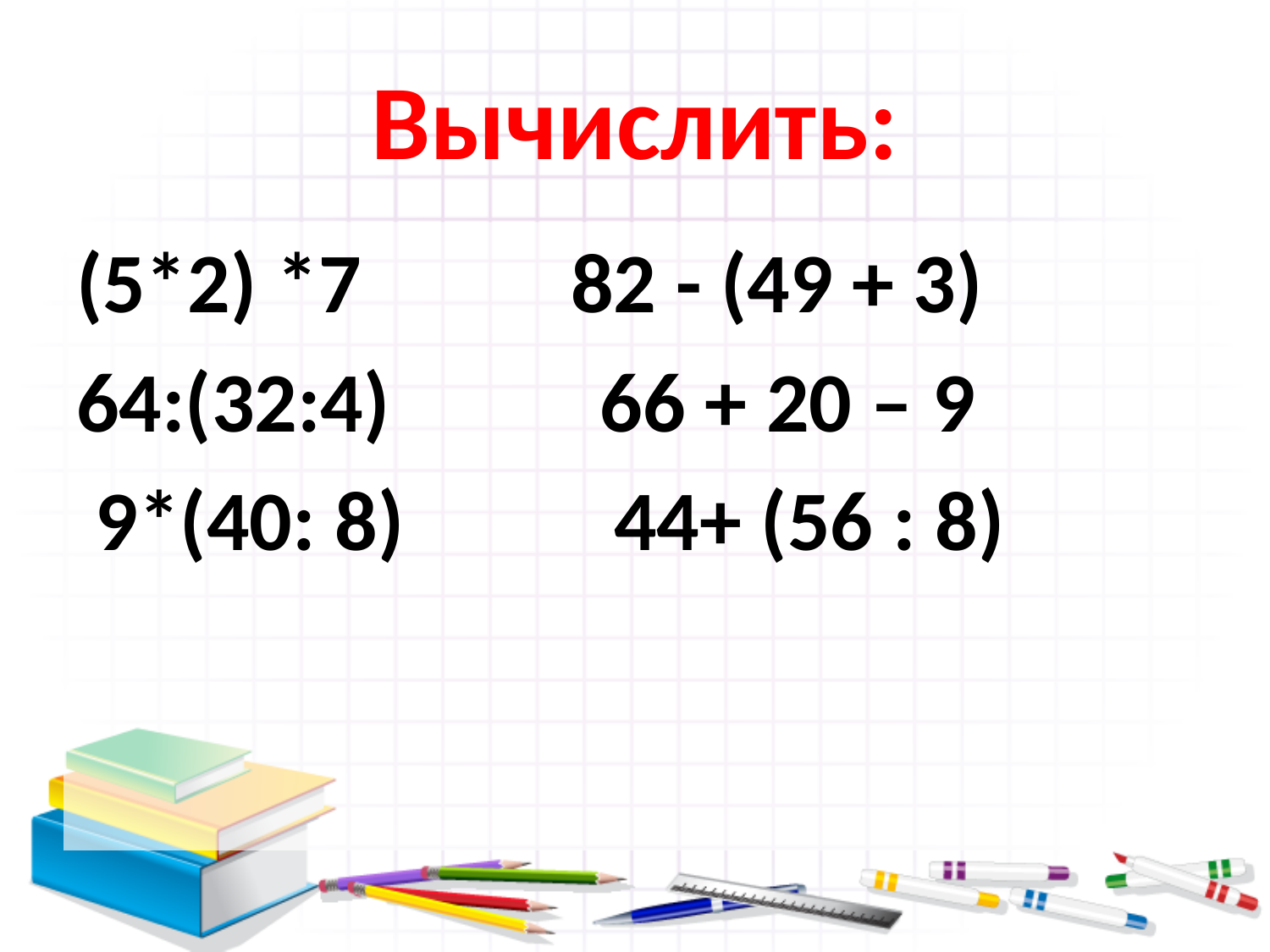

# Вычислить:
(5*2) *7           82 - (49 + 3)
64:(32:4)           66 + 20 – 9
 9*(40: 8)           44+ (56 : 8)